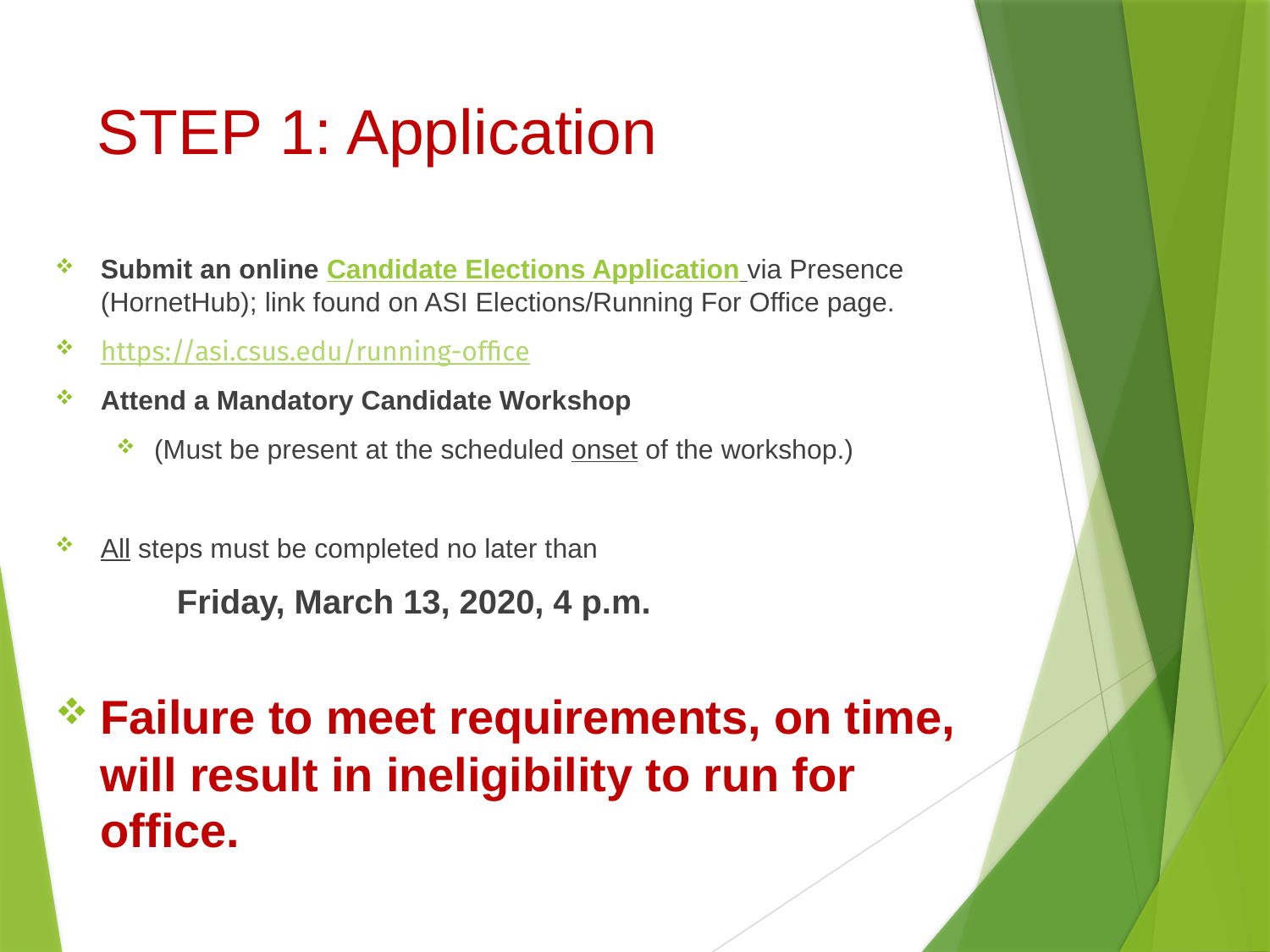

# STEP 1: Application

Submit an online Candidate Elections Application via Presence (HornetHub); link found on ASI Elections/Running For Office page.
https://asi.csus.edu/running-office
Attend a Mandatory Candidate Workshop
(Must be present at the scheduled onset of the workshop.)

All steps must be completed no later than
	Friday, March 13, 2020, 4 p.m.

Failure to meet requirements, on time, will result in ineligibility to run for office.